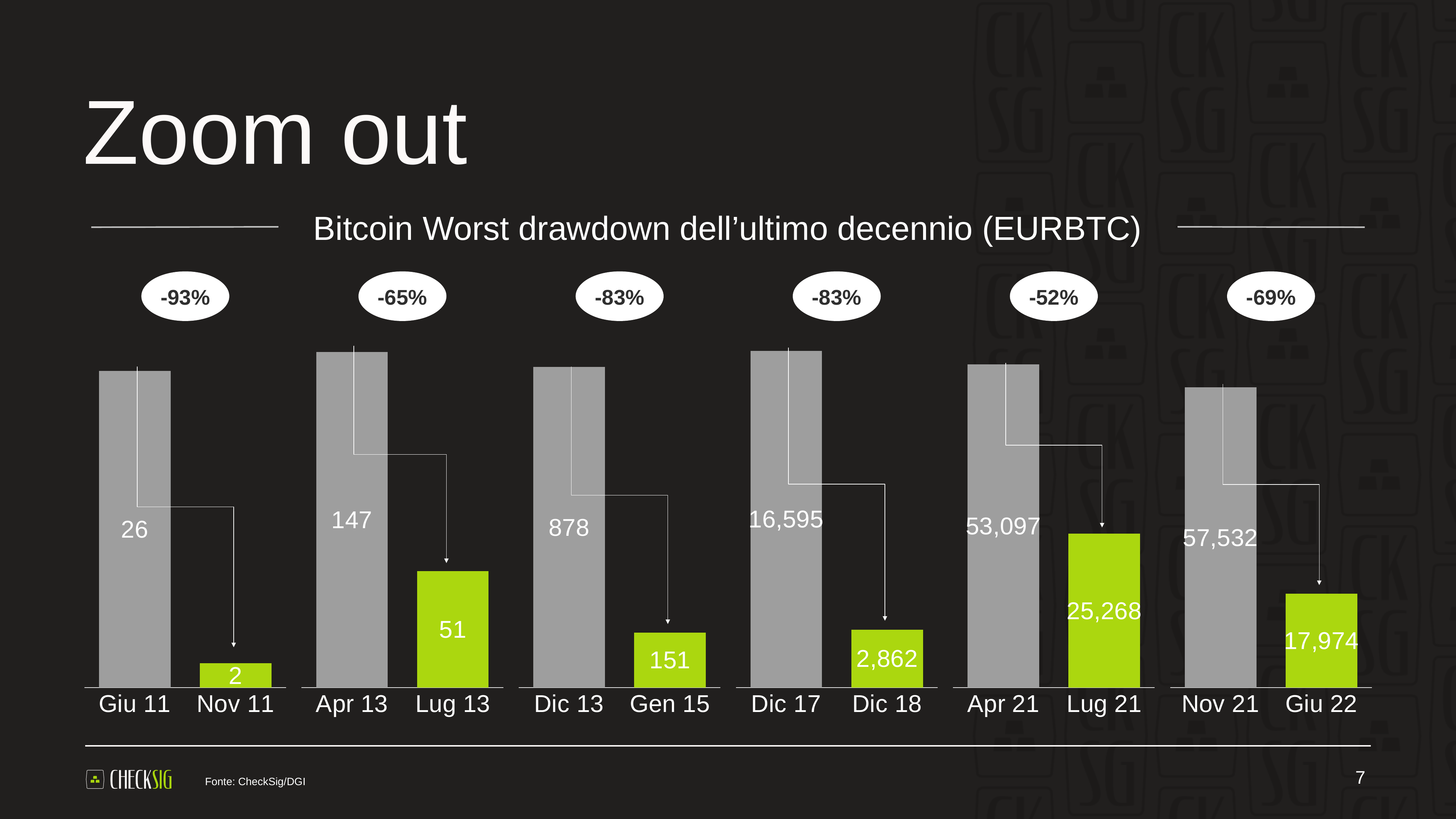

# Zoom out
Bitcoin Worst drawdown dell’ultimo decennio (EURBTC)
-93%
-65%
-83%
-83%
-52%
-69%

### Chart

| Category | Column3 |
|---|---|
| Giu 11 | 26.0 |
| Nov 11 | 2.0 |

### Chart

| Category | Column3 |
|---|---|
| Apr 13 | 147.0 |
| Lug 13 | 51.0 |

### Chart

| Category | Column3 |
|---|---|
| Dic 13 | 878.0 |
| Gen 15 | 151.0 |

### Chart

| Category | Column3 |
|---|---|
| Dic 17 | 16595.0 |
| Dic 18 | 2862.0 |

### Chart

| Category | Column3 |
|---|---|
| Apr 21 | 53097.0 |
| Lug 21 | 25268.0 |

### Chart

| Category | Column3 |
|---|---|
| Nov 21 | 57532.0 |
| Giu 22 | 17974.0 |
7
Fonte: CheckSig/DGI